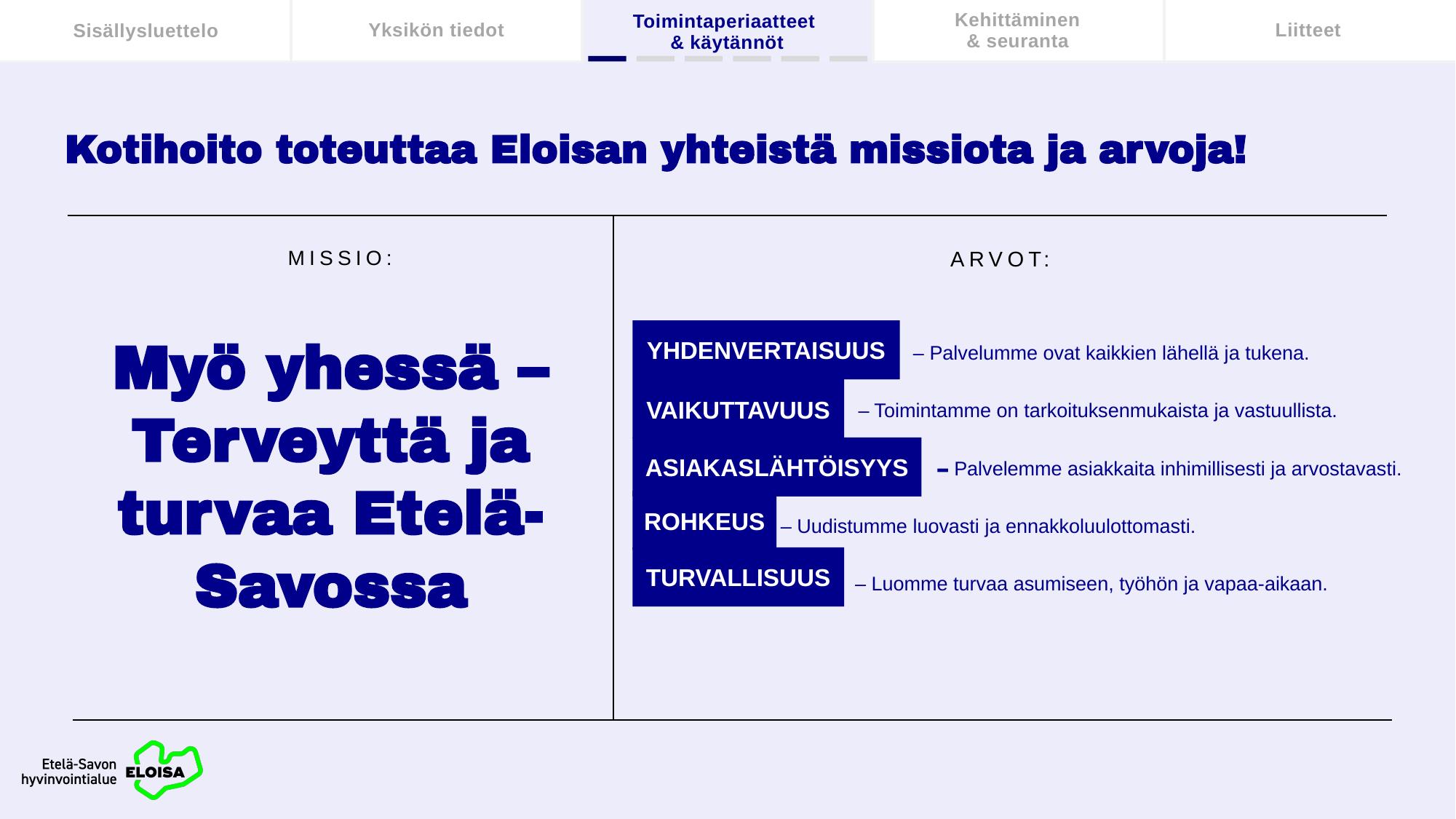

Sisällysluettelo
Yksikön tiedot
Toimintaperiaatteet
& käytännöt

Kehittäminen
& seuranta
Liitteet

# Kotihoito toteuttaa Eloisan yhteistä missiota ja arvoja!
MISSIO:
ARVOT:

Myö yhessä – Terveyttä ja turvaa Etelä-Savossa
YHDENVERTAISUUS
YHDENVERTAISU.      – Palvelumme ovat kaikkien lähellä ja tukena.

VAIKUTTAVUU   – Toimintamme on tarkoituksenmukaista ja vastuullista.

ASIAKASLÄHTÖISYYS   – Palvelemme asiakkaita inhimillisesti ja arvostavasti.

ROHKEU – Uudistumme luovasti ja ennakkoluulottomasti.

TURVALLISUU   – Luomme turvaa asumiseen, työhön ja vapaa-aikaan.

VAIKUTTAVUUS
ASIAKASLÄHTÖISYYS
ROHKEUS
TURVALLISUUS